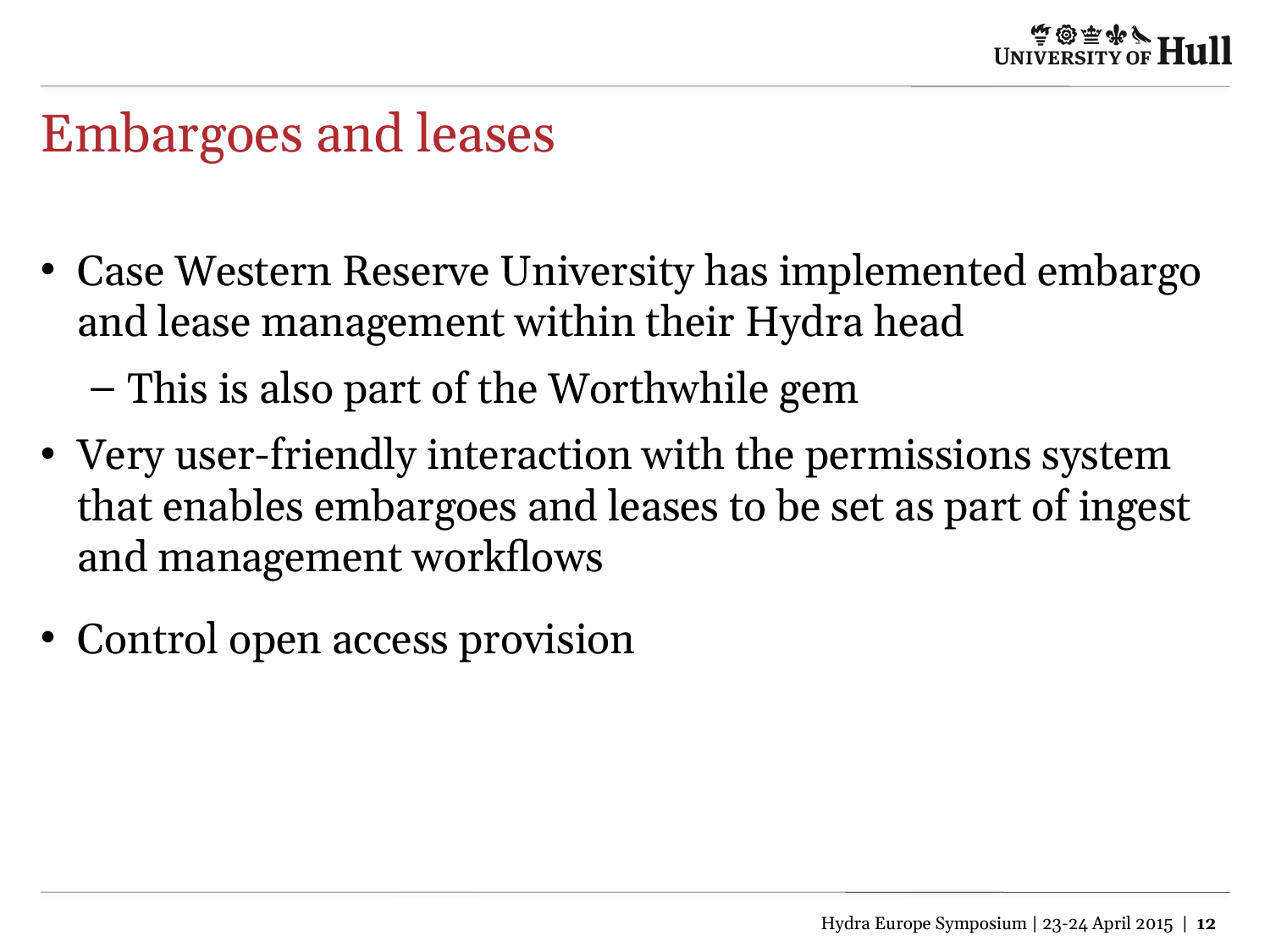

# Embargoes and leases
Case Western Reserve University has implemented embargo and lease management within their Hydra head
This is also part of the Worthwhile gem
Very user-friendly interaction with the permissions system that enables embargoes and leases to be set as part of ingest and management workflows
Control open access provision